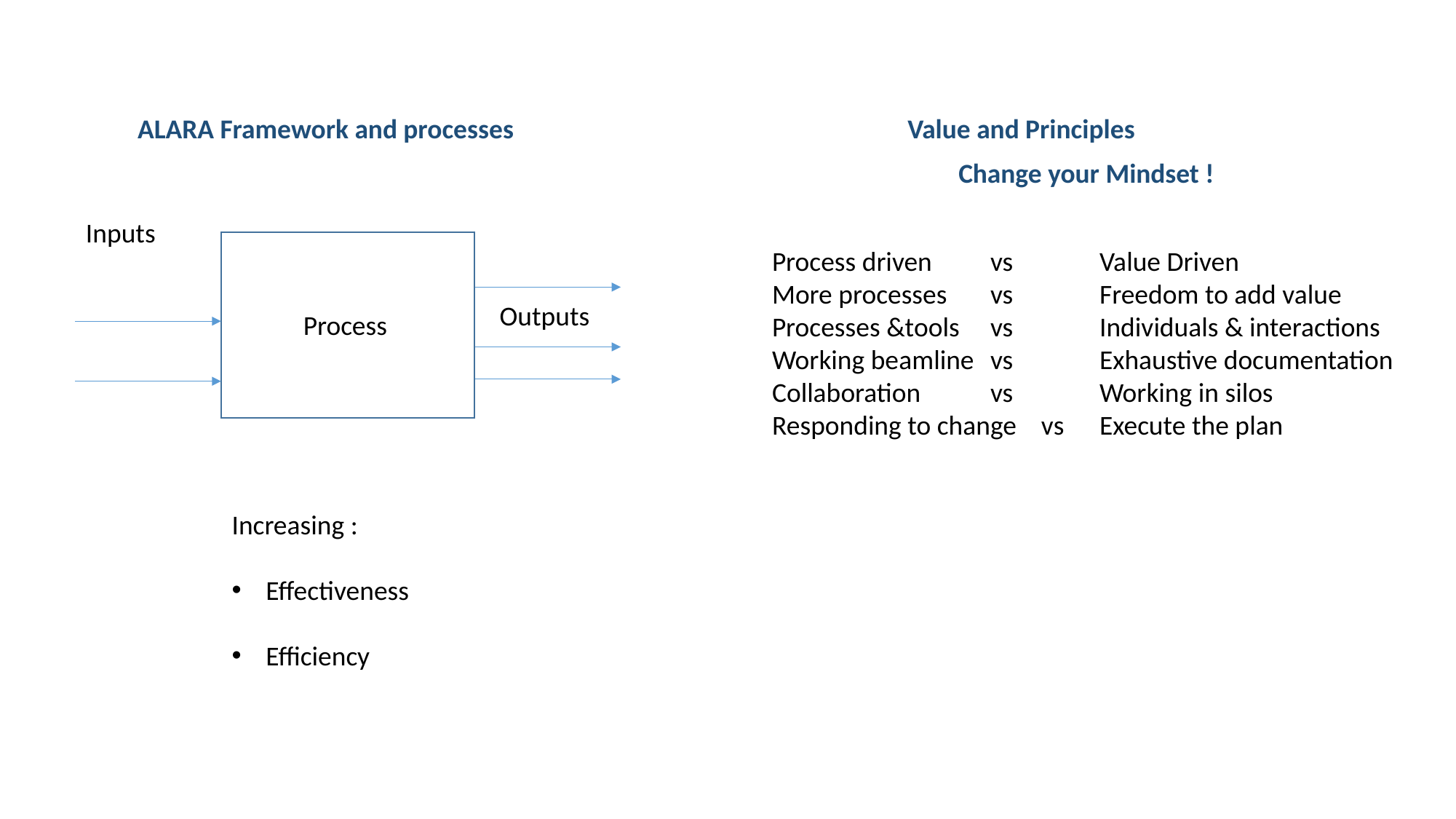

ALARA Framework and processes
Value and Principles
Change your Mindset !
Process driven 	vs	Value Driven
More processes 	vs	Freedom to add value
Processes &tools 	vs	Individuals & interactions
Working beamline	vs 	Exhaustive documentation
Collaboration	vs	Working in silos
Responding to change    vs	Execute the plan

Inputs

Outputs
Process
Increasing :

Effectiveness

Efficiency